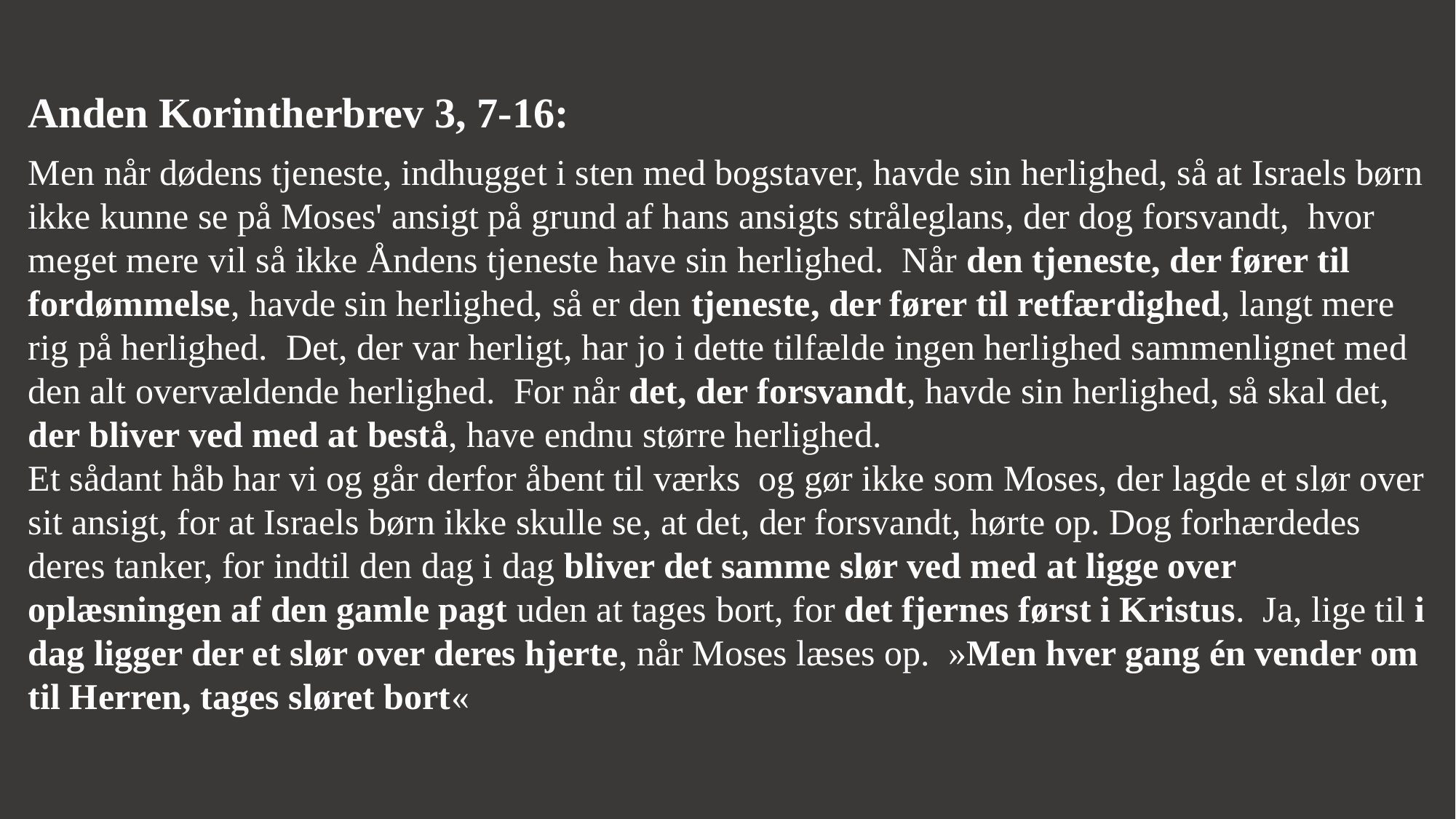

Anden Korintherbrev 3, 7-16:
Men når dødens tjeneste, indhugget i sten med bogstaver, havde sin herlighed, så at Israels børn ikke kunne se på Moses' ansigt på grund af hans ansigts stråleglans, der dog forsvandt,  hvor meget mere vil så ikke Åndens tjeneste have sin herlighed.  Når den tjeneste, der fører til fordømmelse, havde sin herlighed, så er den tjeneste, der fører til retfærdighed, langt mere rig på herlighed.  Det, der var herligt, har jo i dette tilfælde ingen herlighed sammenlignet med den alt overvældende herlighed.  For når det, der forsvandt, havde sin herlighed, så skal det, der bliver ved med at bestå, have endnu større herlighed.
Et sådant håb har vi og går derfor åbent til værks  og gør ikke som Moses, der lagde et slør over sit ansigt, for at Israels børn ikke skulle se, at det, der forsvandt, hørte op. Dog forhærdedes deres tanker, for indtil den dag i dag bliver det samme slør ved med at ligge over oplæsningen af den gamle pagt uden at tages bort, for det fjernes først i Kristus.  Ja, lige til i dag ligger der et slør over deres hjerte, når Moses læses op.  »Men hver gang én vender om til Herren, tages sløret bort«